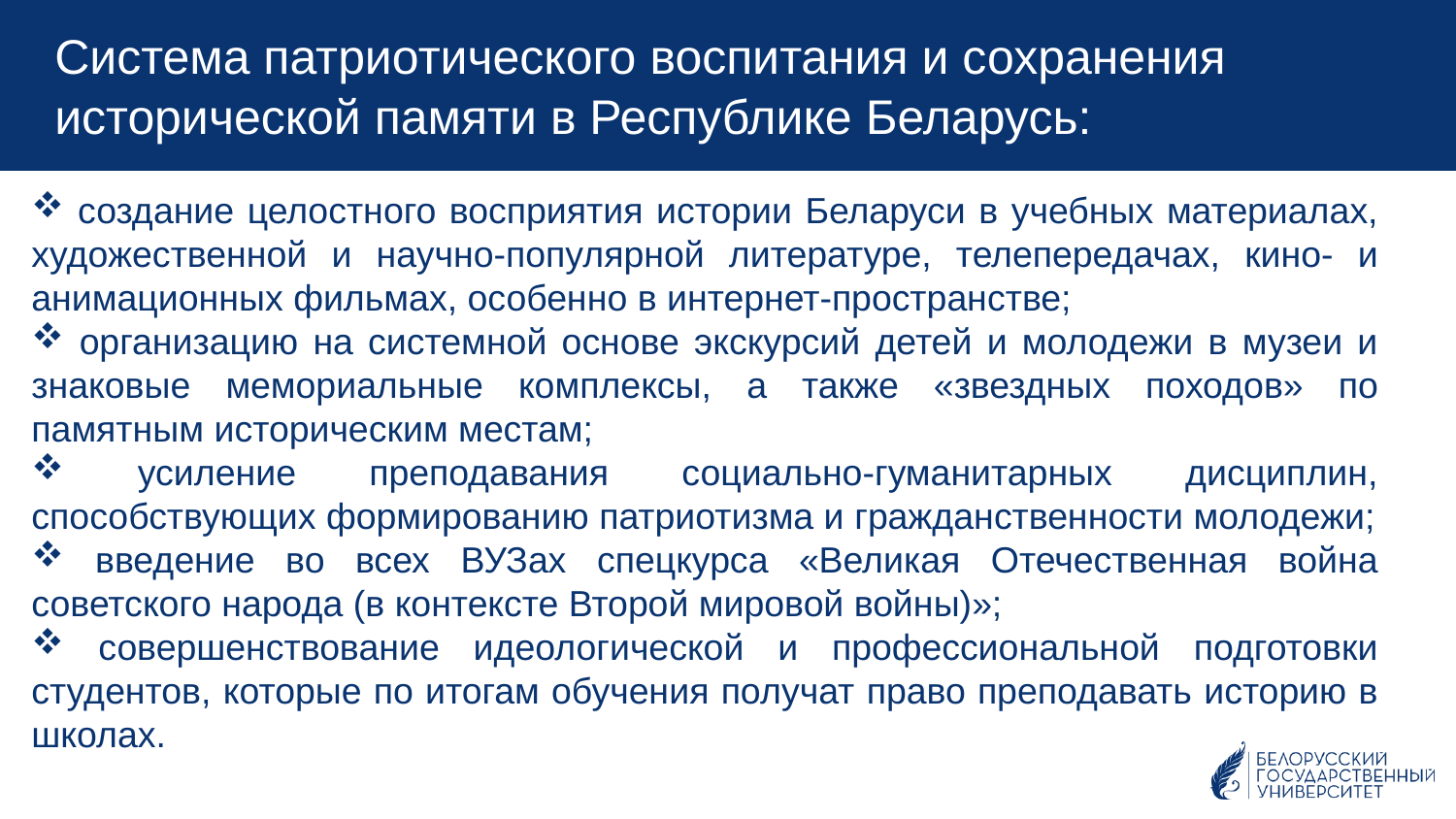

Система патриотического воспитания и сохранения исторической памяти в Республике Беларусь:

 создание целостного восприятия истории Беларуси в учебных материалах, художественной и научно-популярной литературе, телепередачах, кино- и анимационных фильмах, особенно в интернет-пространстве;
 организацию на системной основе экскурсий детей и молодежи в музеи и знаковые мемориальные комплексы, а также «звездных походов» по памятным историческим местам;
 усиление преподавания социально-гуманитарных дисциплин, способствующих формированию патриотизма и гражданственности молодежи;
 введение во всех ВУЗах спецкурса «Великая Отечественная война советского народа (в контексте Второй мировой войны)»;
 совершенствование идеологической и профессиональной подготовки студентов, которые по итогам обучения получат право преподавать историю в школах.